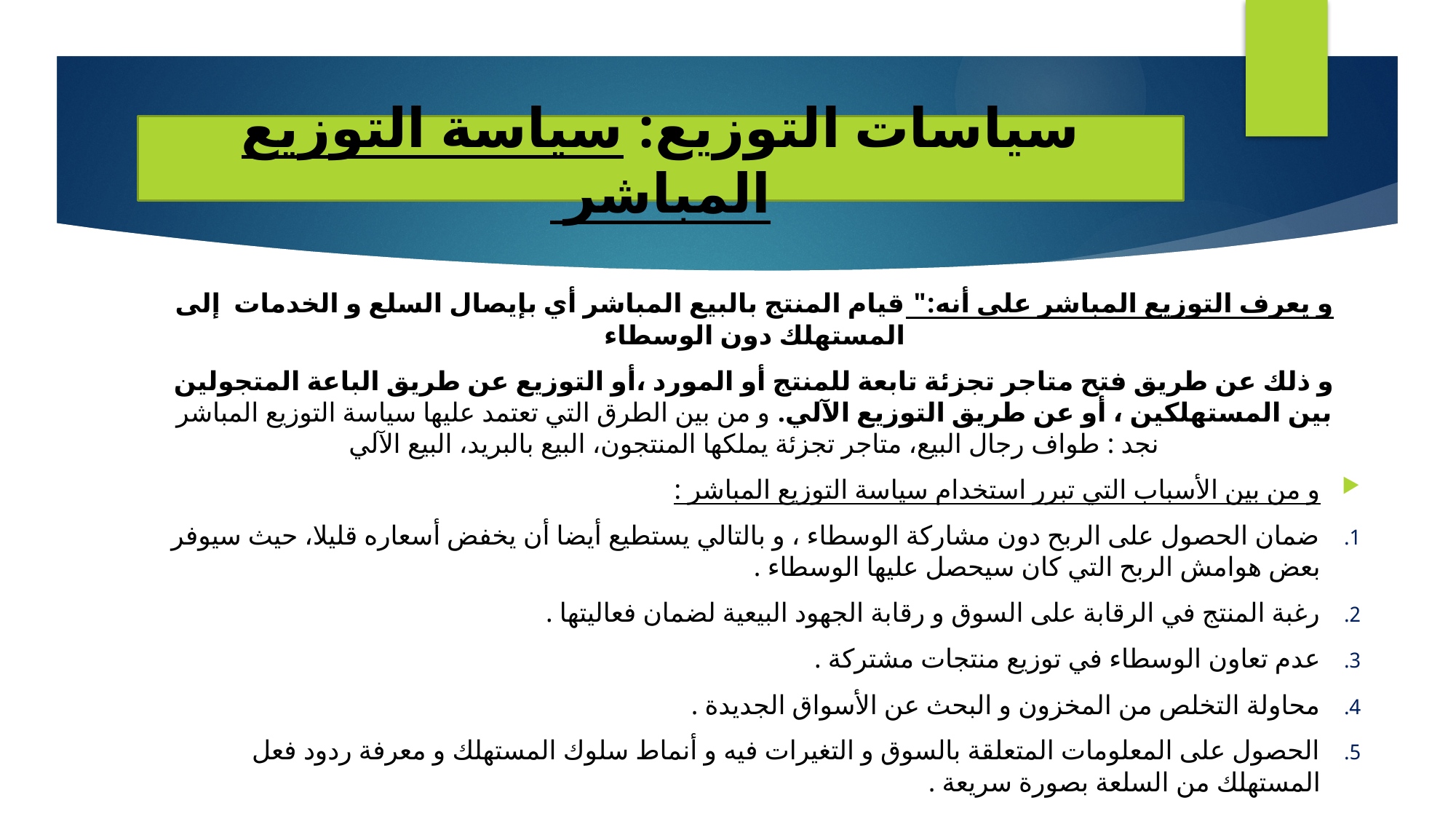

# سياسات التوزيع: سياسة التوزيع المباشر
و يعرف التوزيع المباشر على أنه:" قيام المنتج بالبيع المباشر أي بإيصال السلع و الخدمات  إلى المستهلك دون الوسطاء
و ذلك عن طريق فتح متاجر تجزئة تابعة للمنتج أو المورد ،أو التوزيع عن طريق الباعة المتجولين بين المستهلكين ، أو عن طريق التوزيع الآلي. و من بين الطرق التي تعتمد عليها سياسة التوزيع المباشر نجد : طواف رجال البيع، متاجر تجزئة يملكها المنتجون، البيع بالبريد، البيع الآلي
و من بين الأسباب التي تبرر استخدام سياسة التوزيع المباشر :
ضمان الحصول على الربح دون مشاركة الوسطاء ، و بالتالي يستطيع أيضا أن يخفض أسعاره قليلا، حيث سيوفر بعض هوامش الربح التي كان سيحصل عليها الوسطاء .
رغبة المنتج في الرقابة على السوق و رقابة الجهود البيعية لضمان فعاليتها .
عدم تعاون الوسطاء في توزيع منتجات مشتركة .
محاولة التخلص من المخزون و البحث عن الأسواق الجديدة .
الحصول على المعلومات المتعلقة بالسوق و التغيرات فيه و أنماط سلوك المستهلك و معرفة ردود فعل المستهلك من السلعة بصورة سريعة .